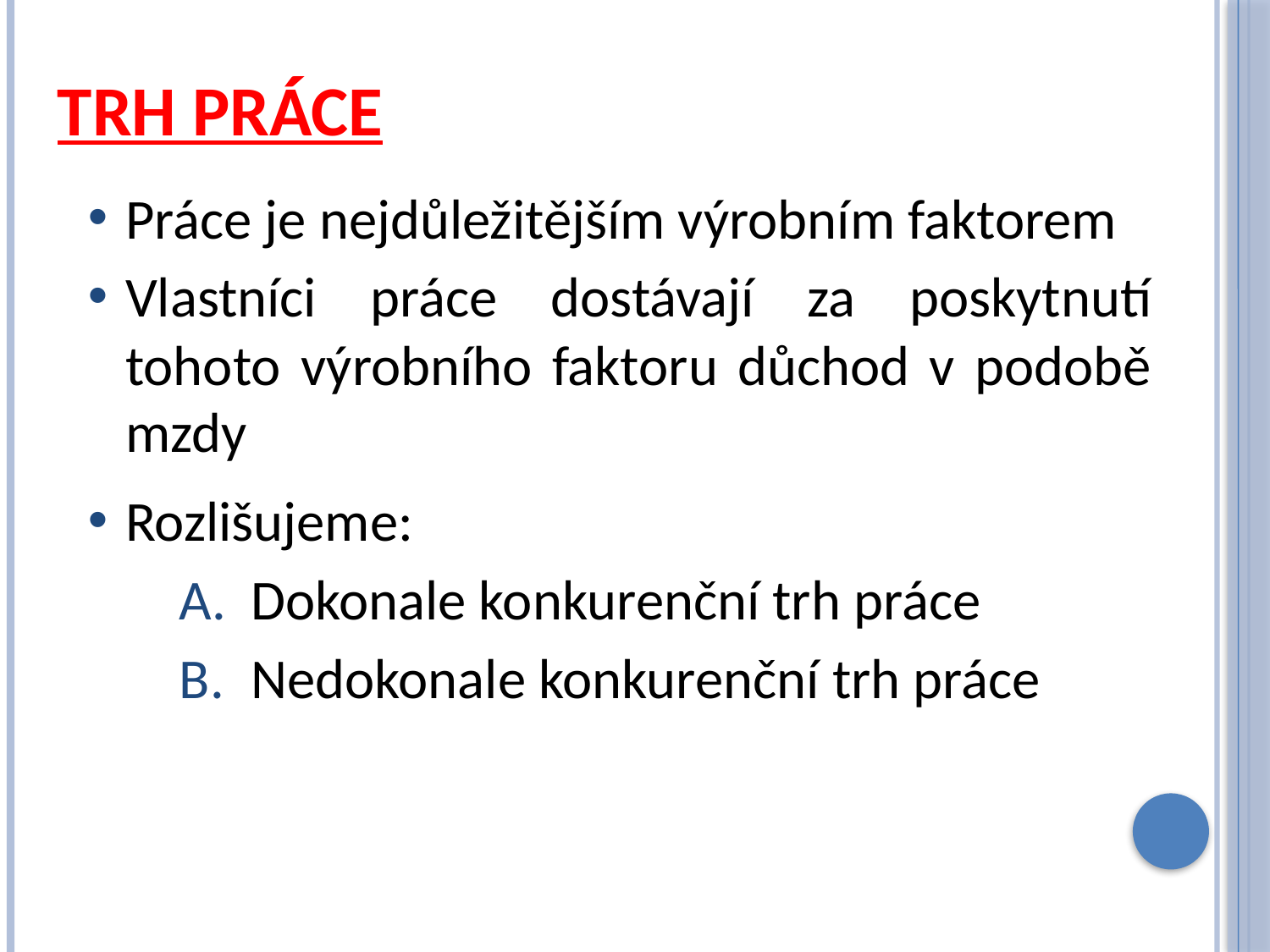

# Trh práce
Práce je nejdůležitějším výrobním faktorem
Vlastníci práce dostávají za poskytnutí tohoto výrobního faktoru důchod v podobě mzdy
Rozlišujeme:
Dokonale konkurenční trh práce
Nedokonale konkurenční trh práce